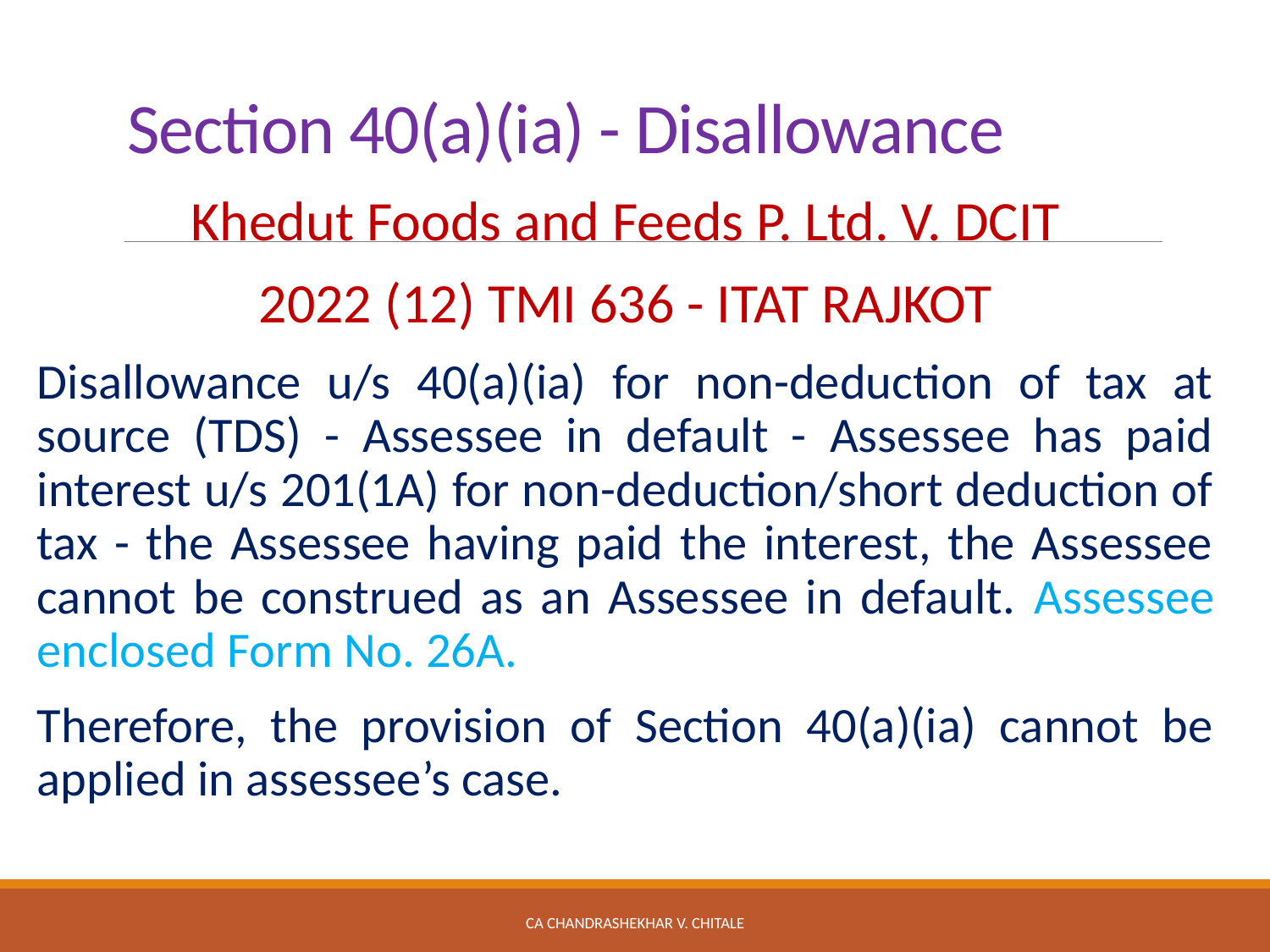

# Section 40(a)(ia) - Disallowance
Khedut Foods and Feeds P. Ltd. V. DCIT
2022 (12) TMI 636 - ITAT RAJKOT
Disallowance u/s 40(a)(ia) for non-deduction of tax at source (TDS) - Assessee in default - Assessee has paid interest u/s 201(1A) for non-deduction/short deduction of tax - the Assessee having paid the interest, the Assessee cannot be construed as an Assessee in default. Assessee enclosed Form No. 26A.
Therefore, the provision of Section 40(a)(ia) cannot be applied in assessee’s case.
CA Chandrashekhar V. Chitale